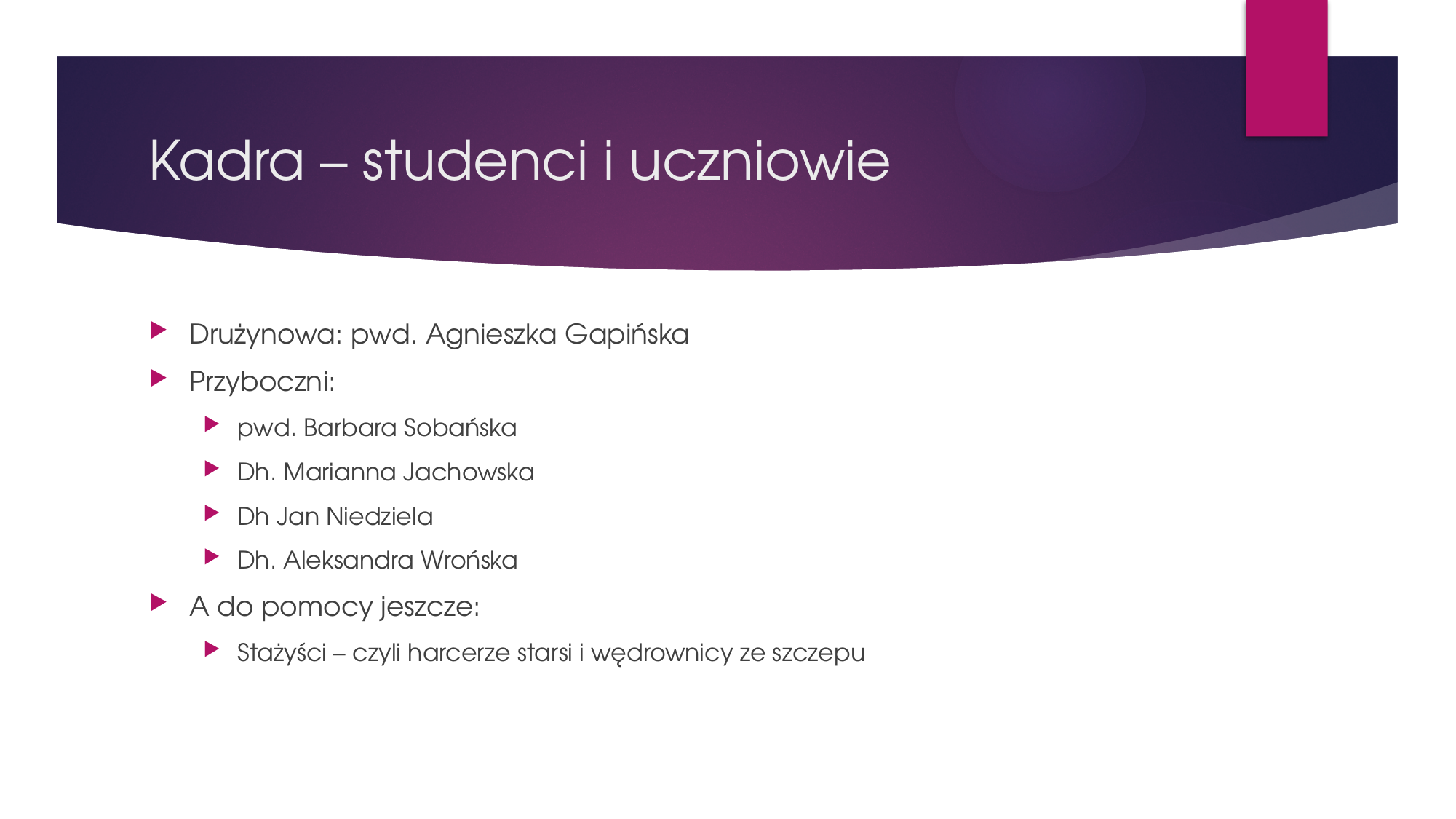

# Kadra – studenci i uczniowie
Drużynowa: pwd. Agnieszka Gapińska
Przyboczni:
pwd. Barbara Sobańska
Dh. Marianna Jachowska
Dh Jan Niedziela
Dh. Aleksandra Wrońska
A do pomocy jeszcze:
Stażyści – czyli harcerze starsi i wędrownicy ze szczepu